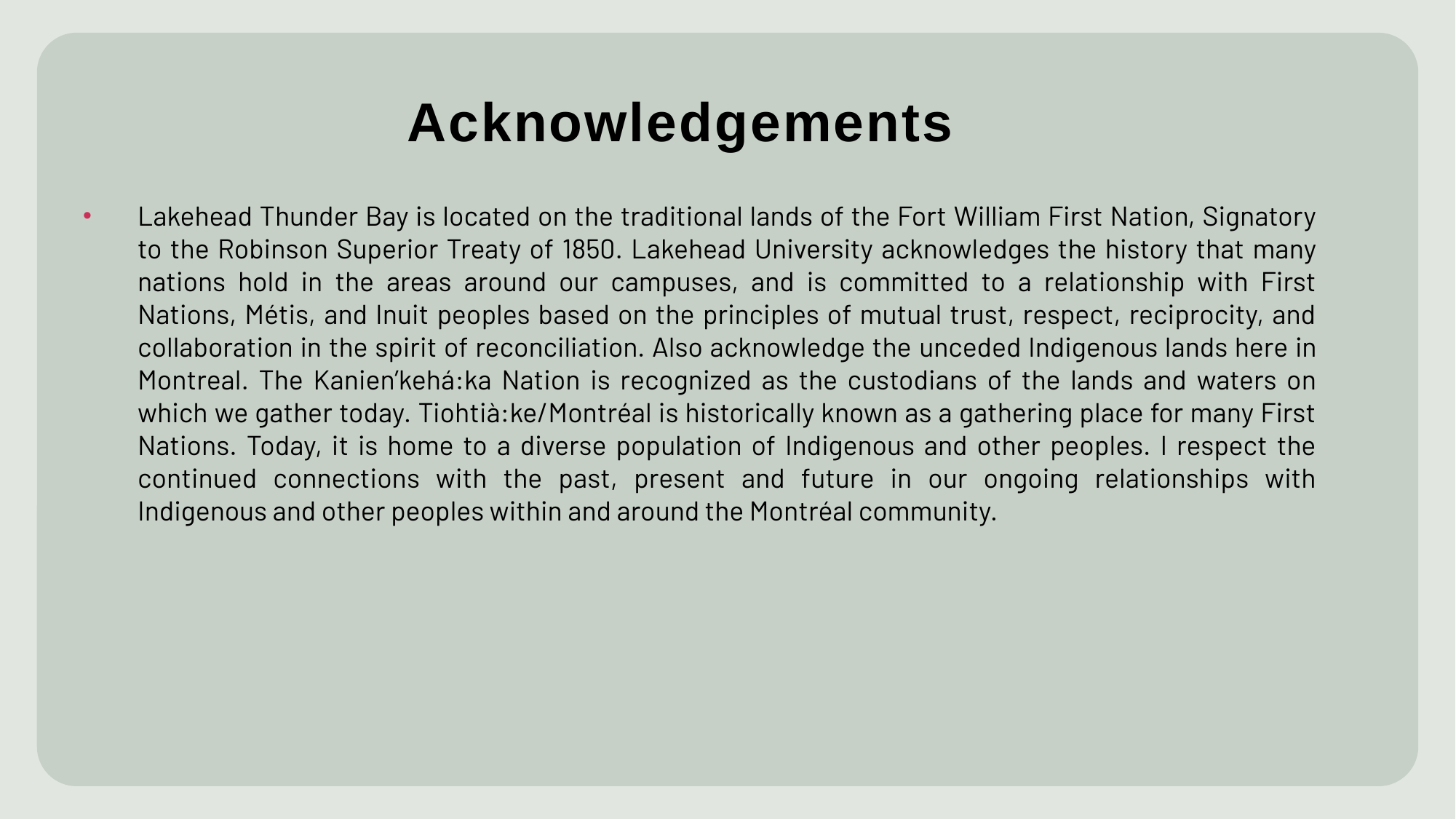

# Acknowledgements
Lakehead Thunder Bay is located on the traditional lands of the Fort William First Nation, Signatory to the Robinson Superior Treaty of 1850. Lakehead University acknowledges the history that many nations hold in the areas around our campuses, and is committed to a relationship with First Nations, Métis, and Inuit peoples based on the principles of mutual trust, respect, reciprocity, and collaboration in the spirit of reconciliation. Also acknowledge the unceded Indigenous lands here in Montreal. The Kanien’kehá:ka Nation is recognized as the custodians of the lands and waters on which we gather today. Tiohtià:ke/Montréal is historically known as a gathering place for many First Nations. Today, it is home to a diverse population of Indigenous and other peoples. I respect the continued connections with the past, present and future in our ongoing relationships with Indigenous and other peoples within and around the Montréal community.